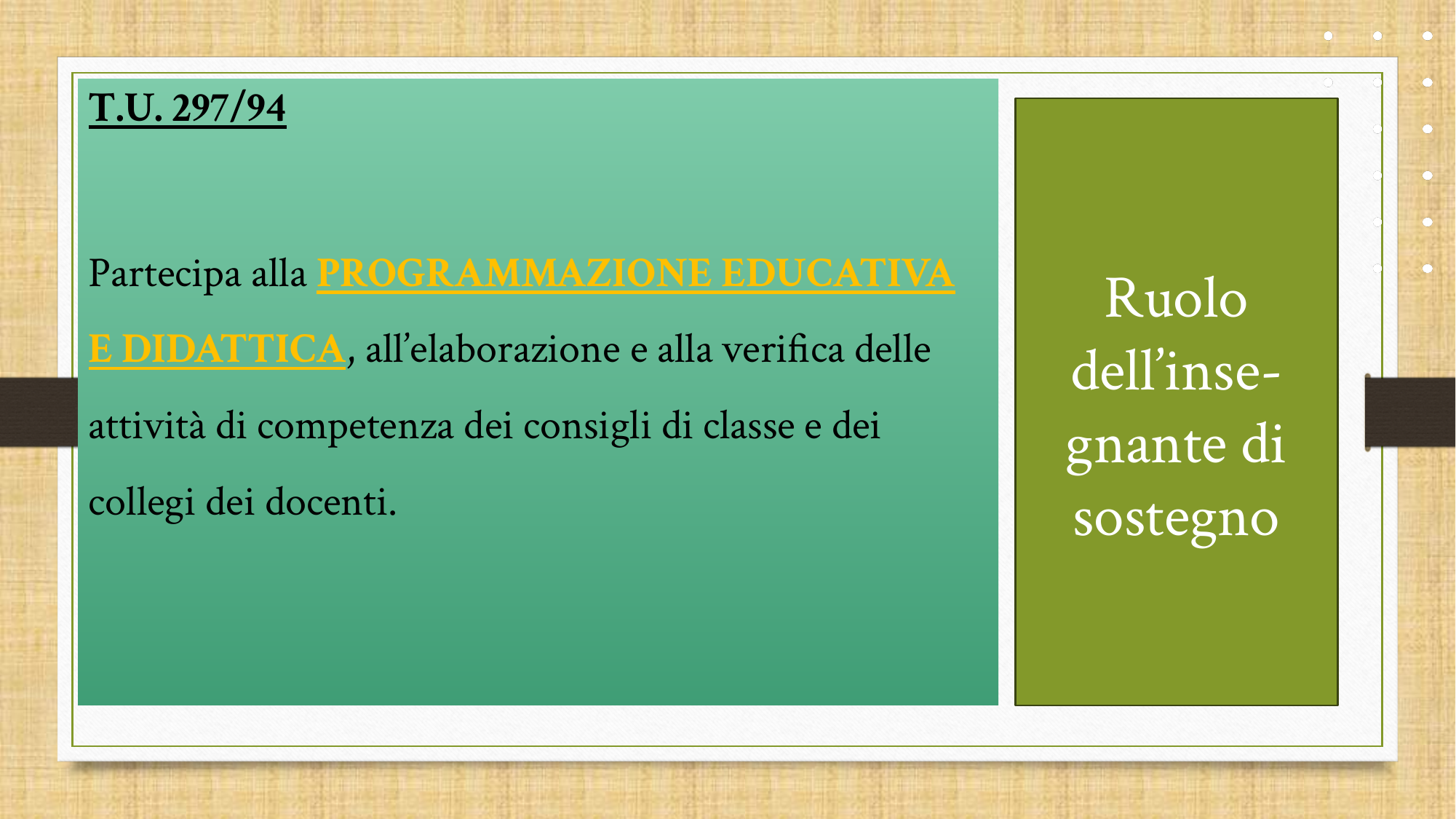

T.U. 297/94

Partecipa alla PROGRAMMAZIONE EDUCATIVA E DIDATTICA, all’elaborazione e alla verifica delle attività di competenza dei consigli di classe e dei collegi dei docenti.
Ruolo
dell’inse-gnante di sostegno